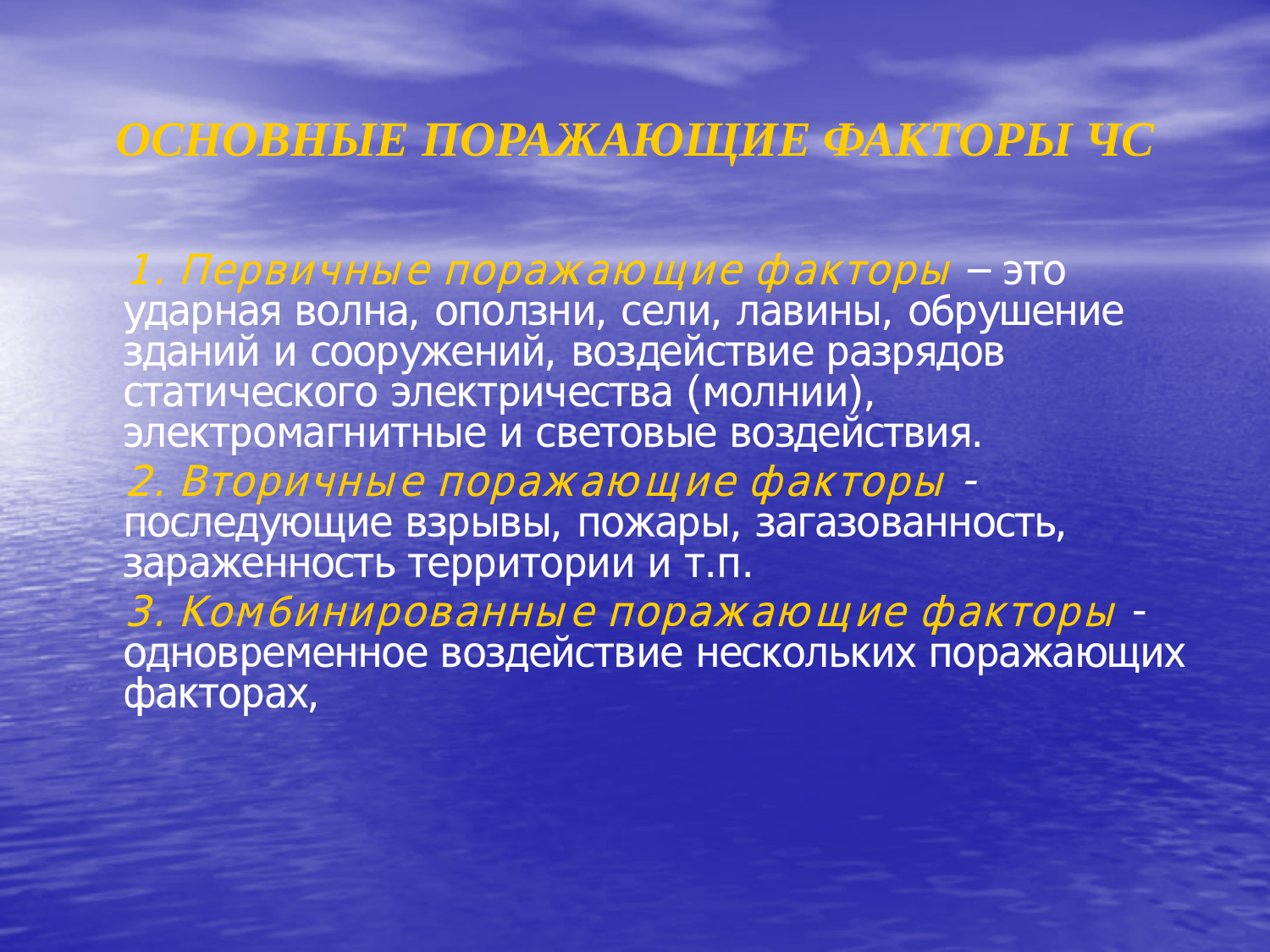

# ОСНОВНЫЕ ПОРАЖАЮЩИЕ ФАКТОРЫ ЧС
    1. Первичные поражающие факторы – это ударная волна, оползни, сели, лавины, обрушение зданий и сооружений, воздействие разрядов статического электричества (молнии), электромагнитные и световые воздействия.
    2. Вторичные поражающие факторы -  последующие взрывы, пожары, загазованность, зараженность территории и т.п.
    3. Комбинированные поражающие факторы -  одновременное воздействие нескольких поражающих факторах,